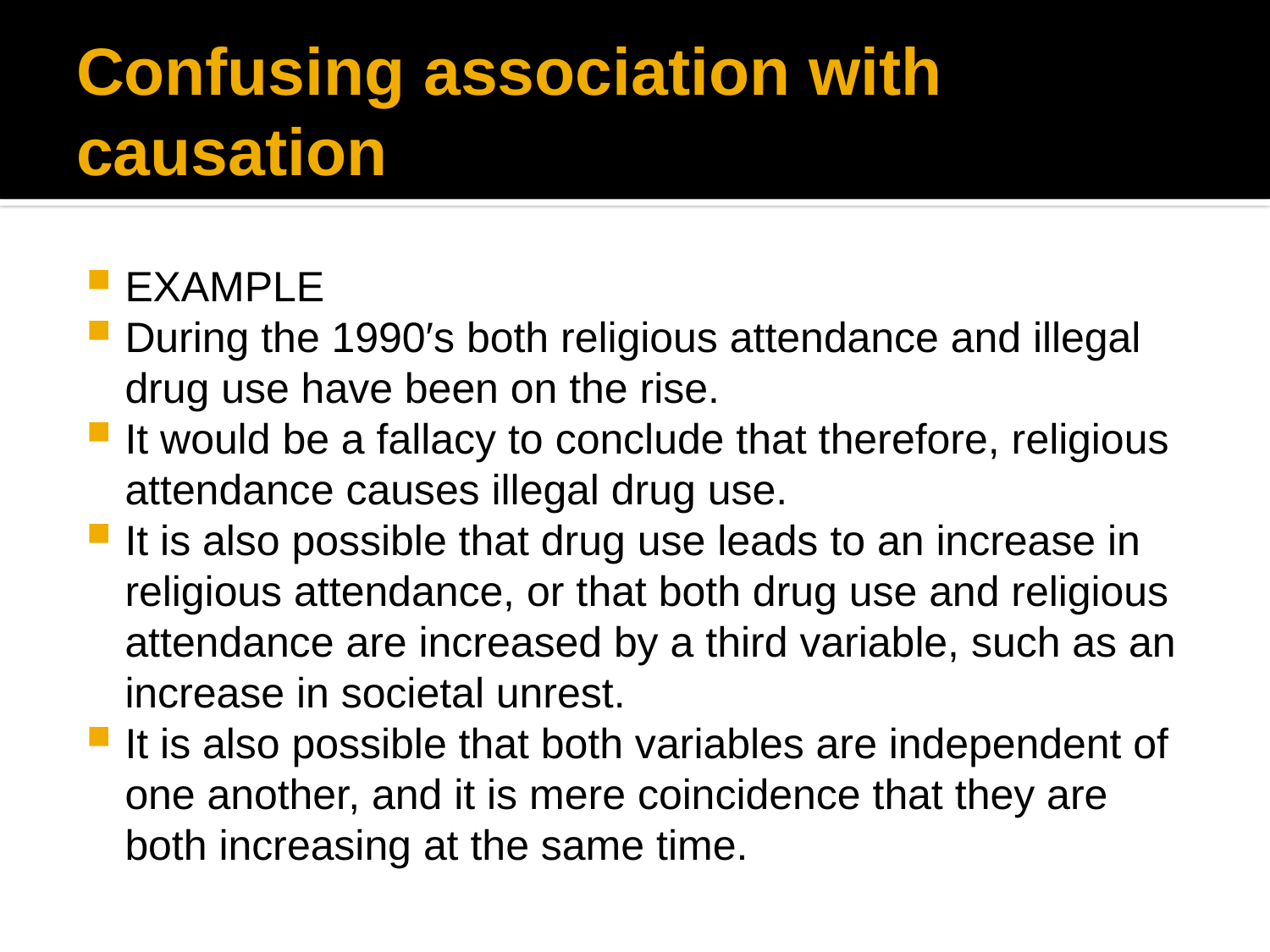

# Confusing association with causation
EXAMPLE
During the 1990′s both religious attendance and illegal drug use have been on the rise.
It would be a fallacy to conclude that therefore, religious attendance causes illegal drug use.
It is also possible that drug use leads to an increase in religious attendance, or that both drug use and religious attendance are increased by a third variable, such as an increase in societal unrest.
It is also possible that both variables are independent of one another, and it is mere coincidence that they are both increasing at the same time.